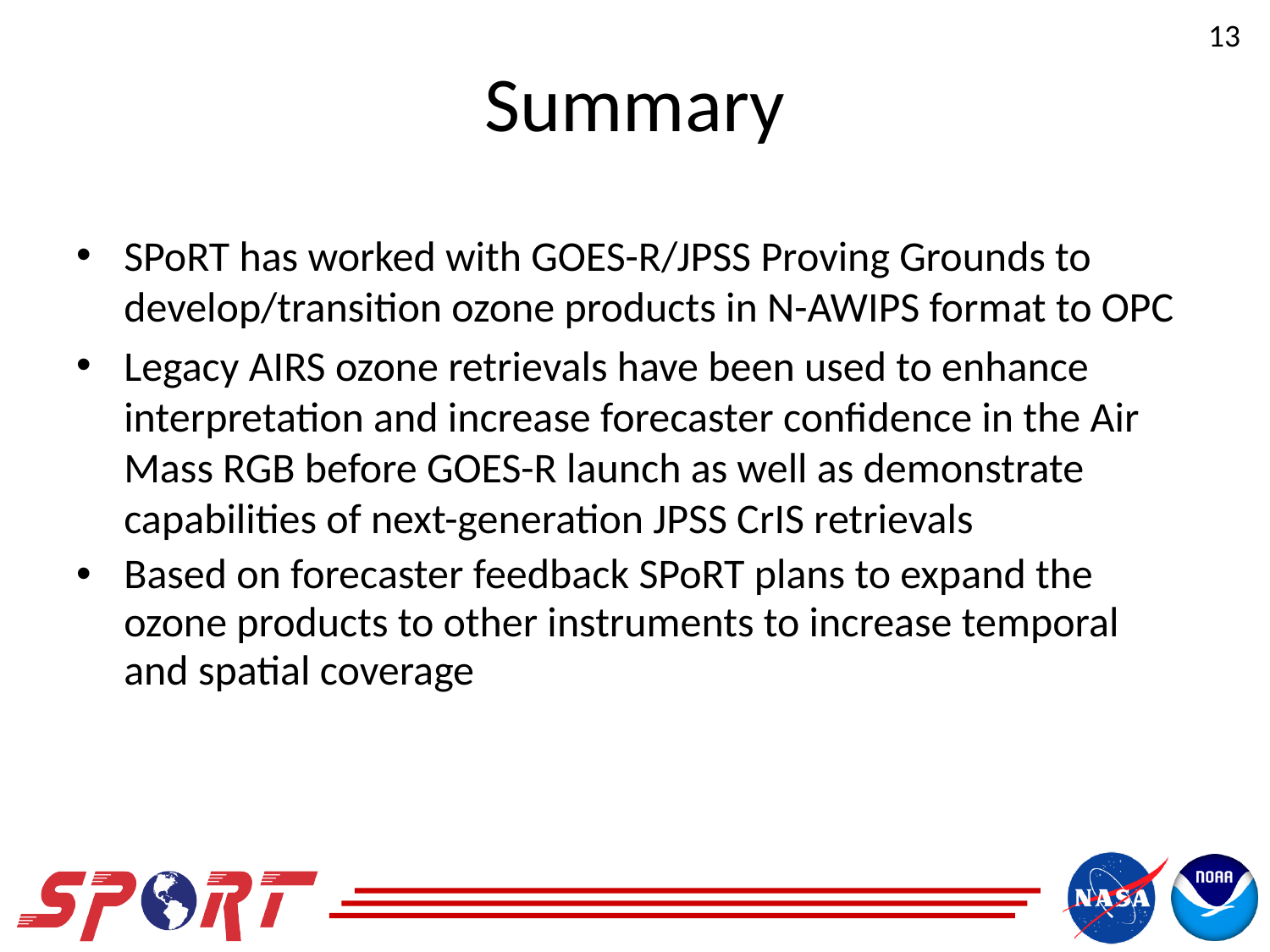

13
# Summary
SPoRT has worked with GOES-R/JPSS Proving Grounds to develop/transition ozone products in N-AWIPS format to OPC
Legacy AIRS ozone retrievals have been used to enhance interpretation and increase forecaster confidence in the Air Mass RGB before GOES-R launch as well as demonstrate capabilities of next-generation JPSS CrIS retrievals
Based on forecaster feedback SPoRT plans to expand the ozone products to other instruments to increase temporal and spatial coverage